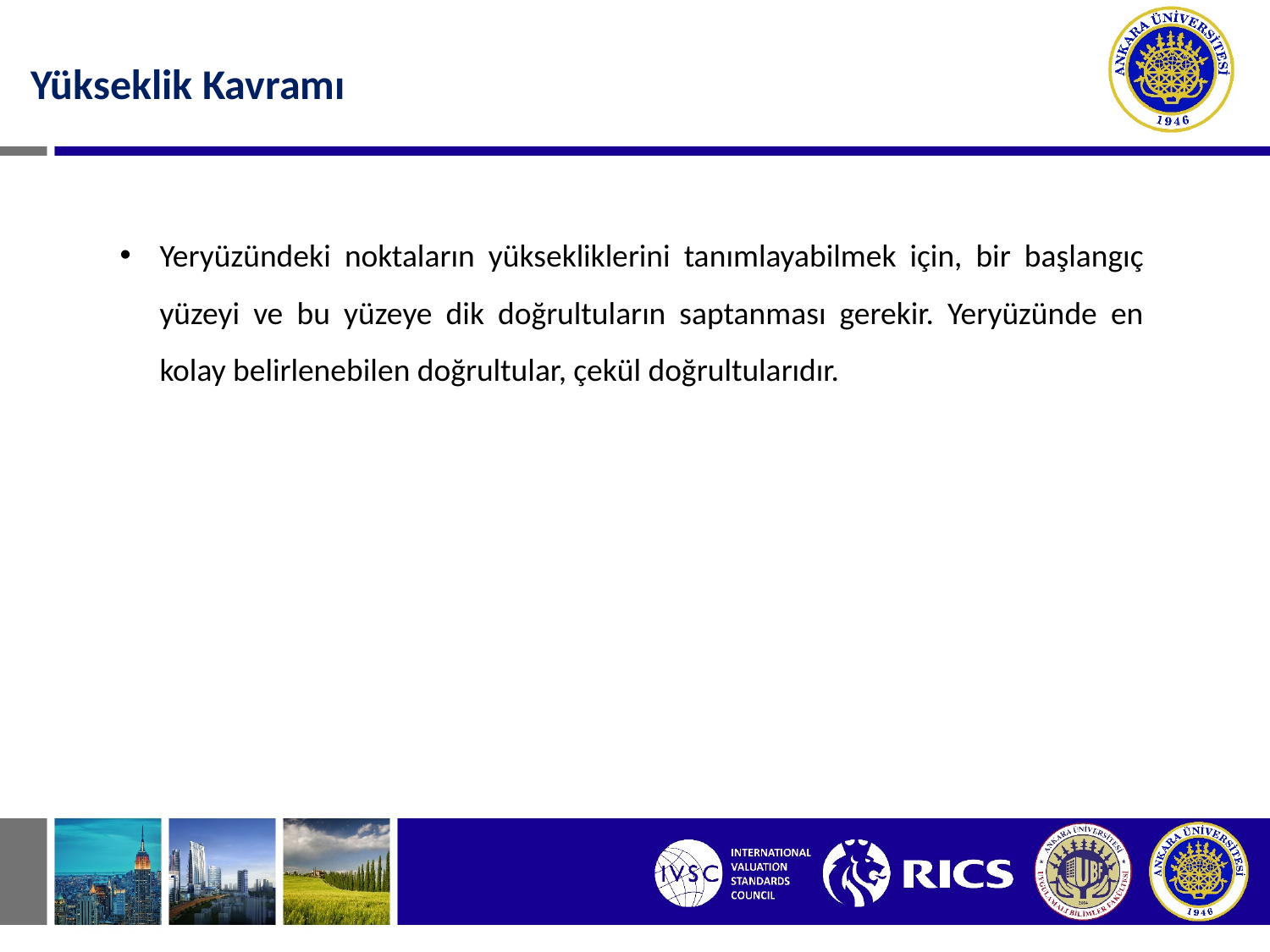

Yükseklik Kavramı
Yeryüzündeki noktaların yüksekliklerini tanımlayabilmek için, bir başlangıç yüzeyi ve bu yüzeye dik doğrultuların saptanması gerekir. Yeryüzünde en kolay belirlenebilen doğrultular, çekül doğrultularıdır.